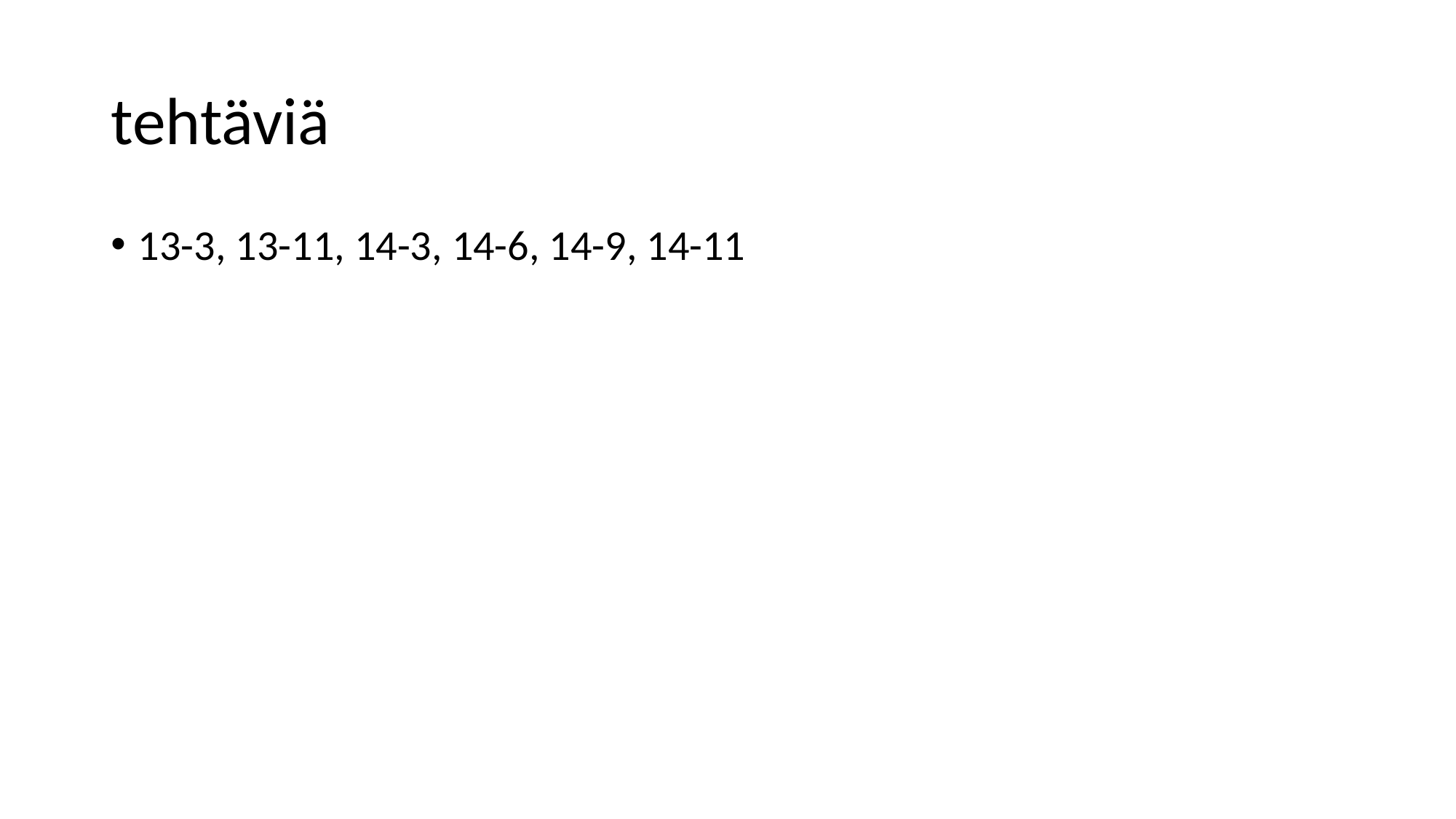

# tehtäviä
13-3, 13-11, 14-3, 14-6, 14-9, 14-11